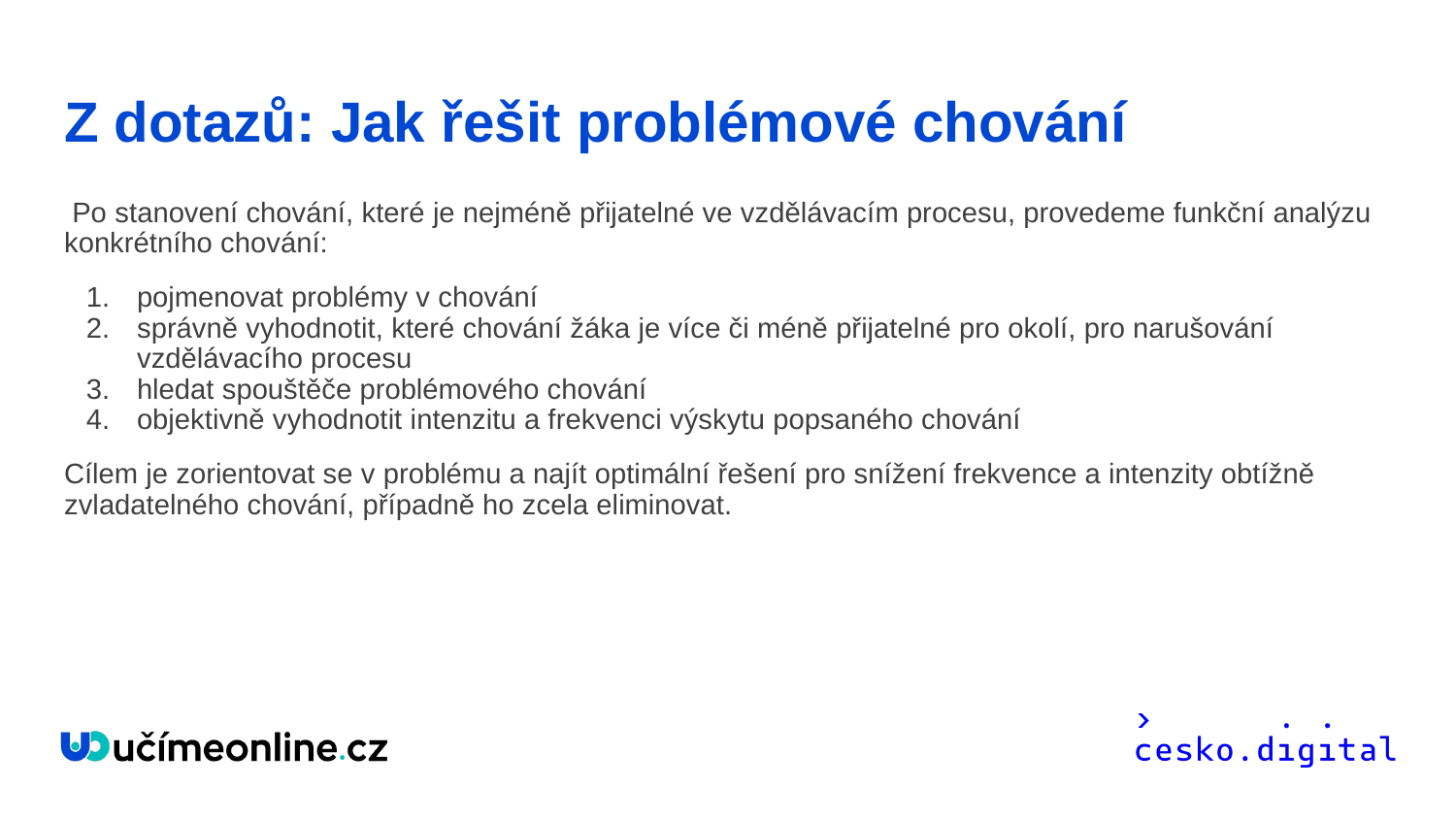

# Z dotazů: Jak řešit problémové chování
 Po stanovení chování, které je nejméně přijatelné ve vzdělávacím procesu, provedeme funkční analýzu konkrétního chování:
pojmenovat problémy v chování
správně vyhodnotit, které chování žáka je více či méně přijatelné pro okolí, pro narušování vzdělávacího procesu
hledat spouštěče problémového chování
objektivně vyhodnotit intenzitu a frekvenci výskytu popsaného chování
Cílem je zorientovat se v problému a najít optimální řešení pro snížení frekvence a intenzity obtížně zvladatelného chování, případně ho zcela eliminovat.